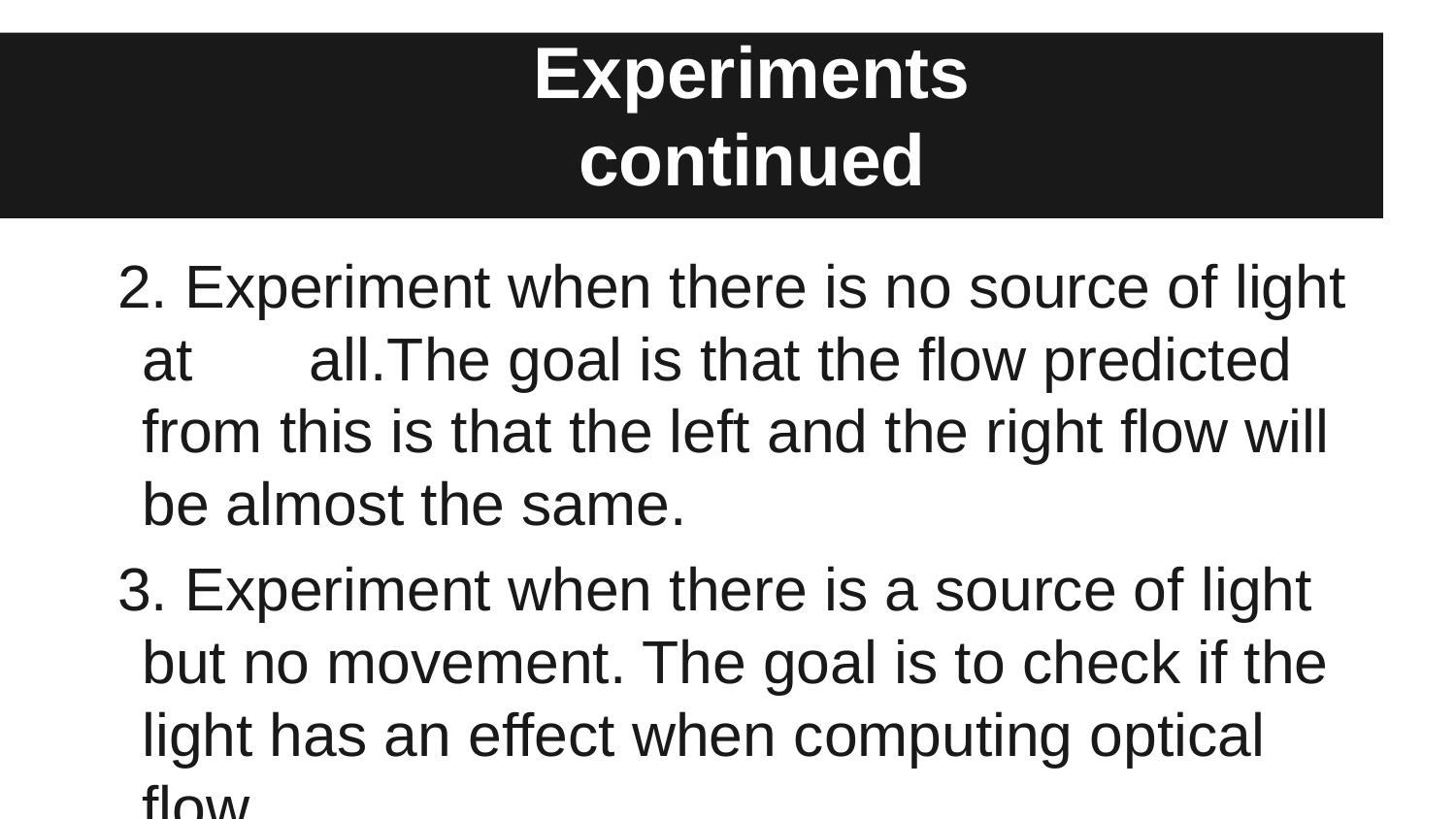

# Experiments
continued
2. Experiment when there is no source of light at       all.The goal is that the flow predicted from this is that the left and the right flow will be almost the same.
3. Experiment when there is a source of light but no movement. The goal is to check if the light has an effect when computing optical flow.